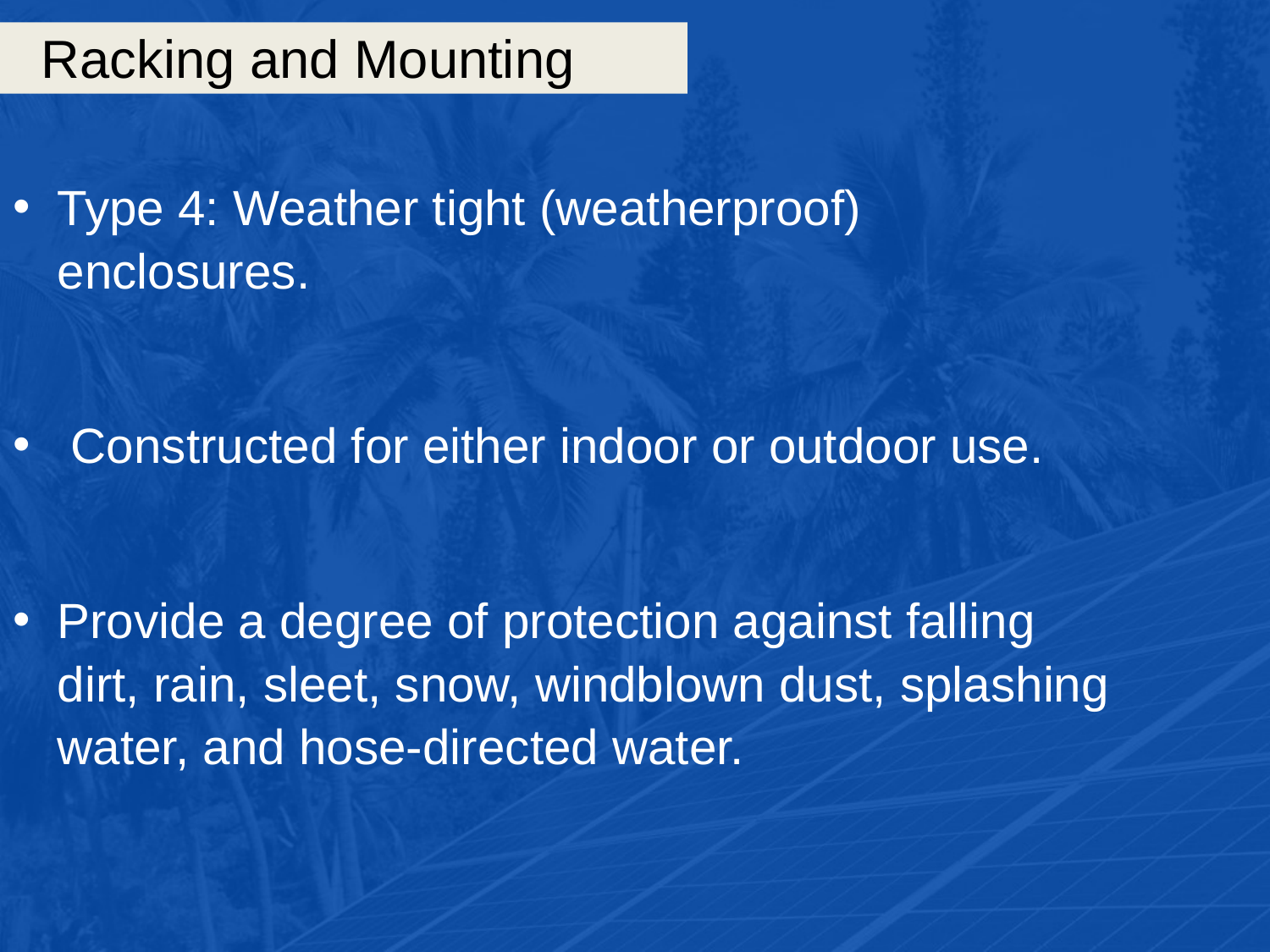

# Racking and Mounting
Type 4: Weather tight (weatherproof) enclosures.

 Constructed for either indoor or outdoor use.

Provide a degree of protection against falling dirt, rain, sleet, snow, windblown dust, splashing water, and hose-directed water.